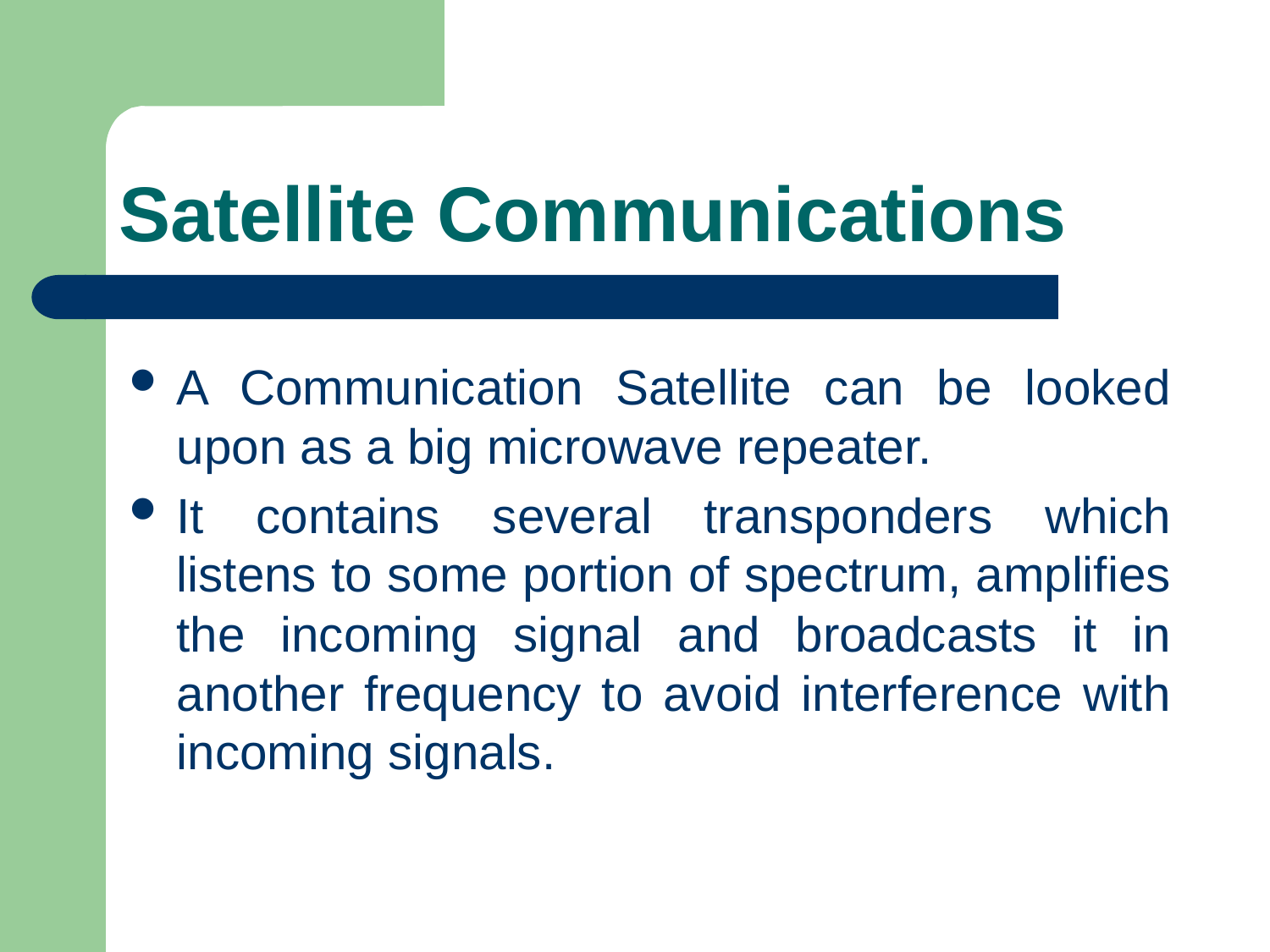

# Satellite Communications
A Communication Satellite can be looked upon as a big microwave repeater.
It contains several transponders which listens to some portion of spectrum, amplifies the incoming signal and broadcasts it in another frequency to avoid interference with incoming signals.